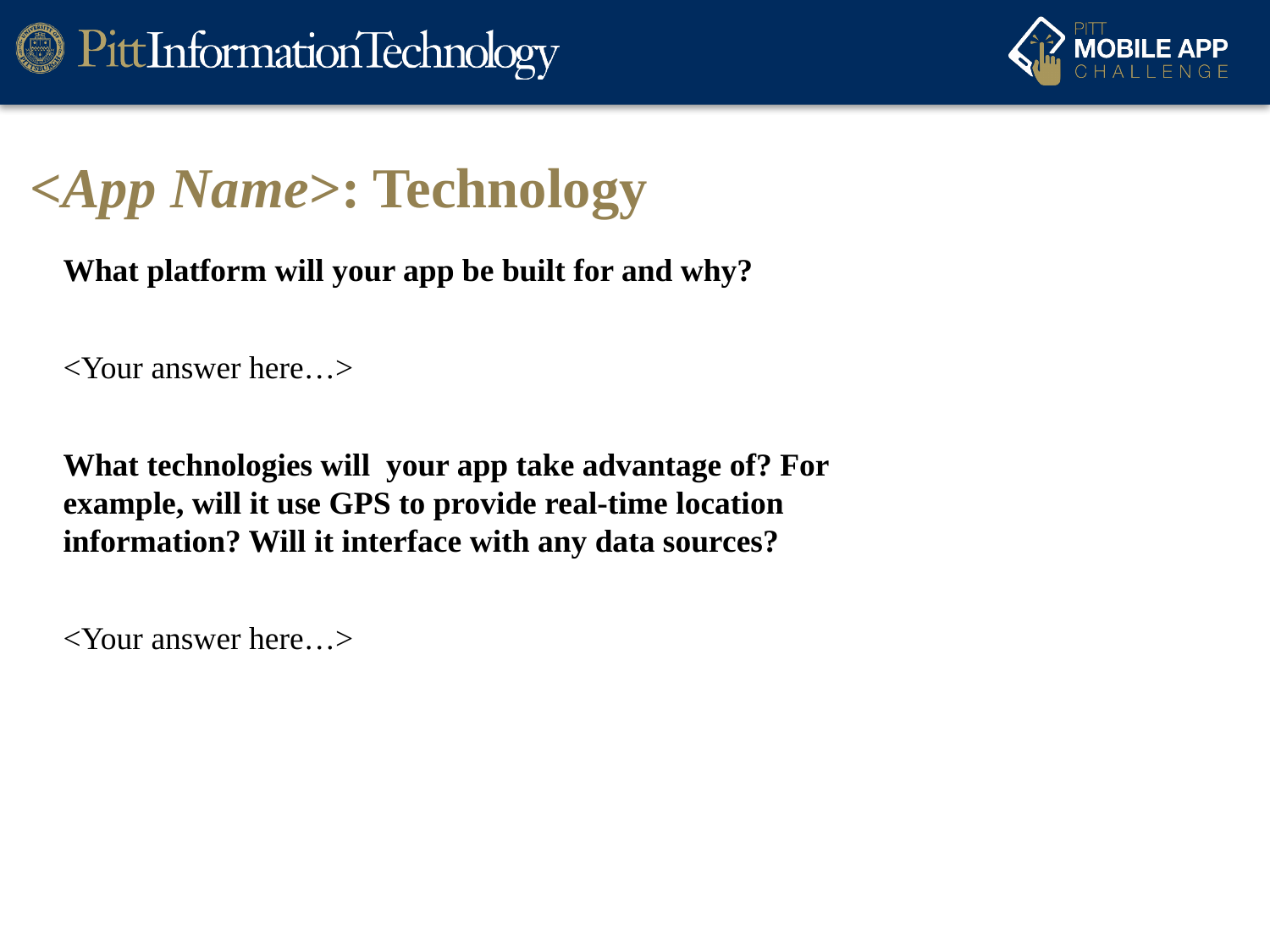

# <App Name>: Technology
What platform will your app be built for and why?

<Your answer here…>

What technologies will  your app take advantage of? For example, will it use GPS to provide real-time location information? Will it interface with any data sources?

<Your answer here…>